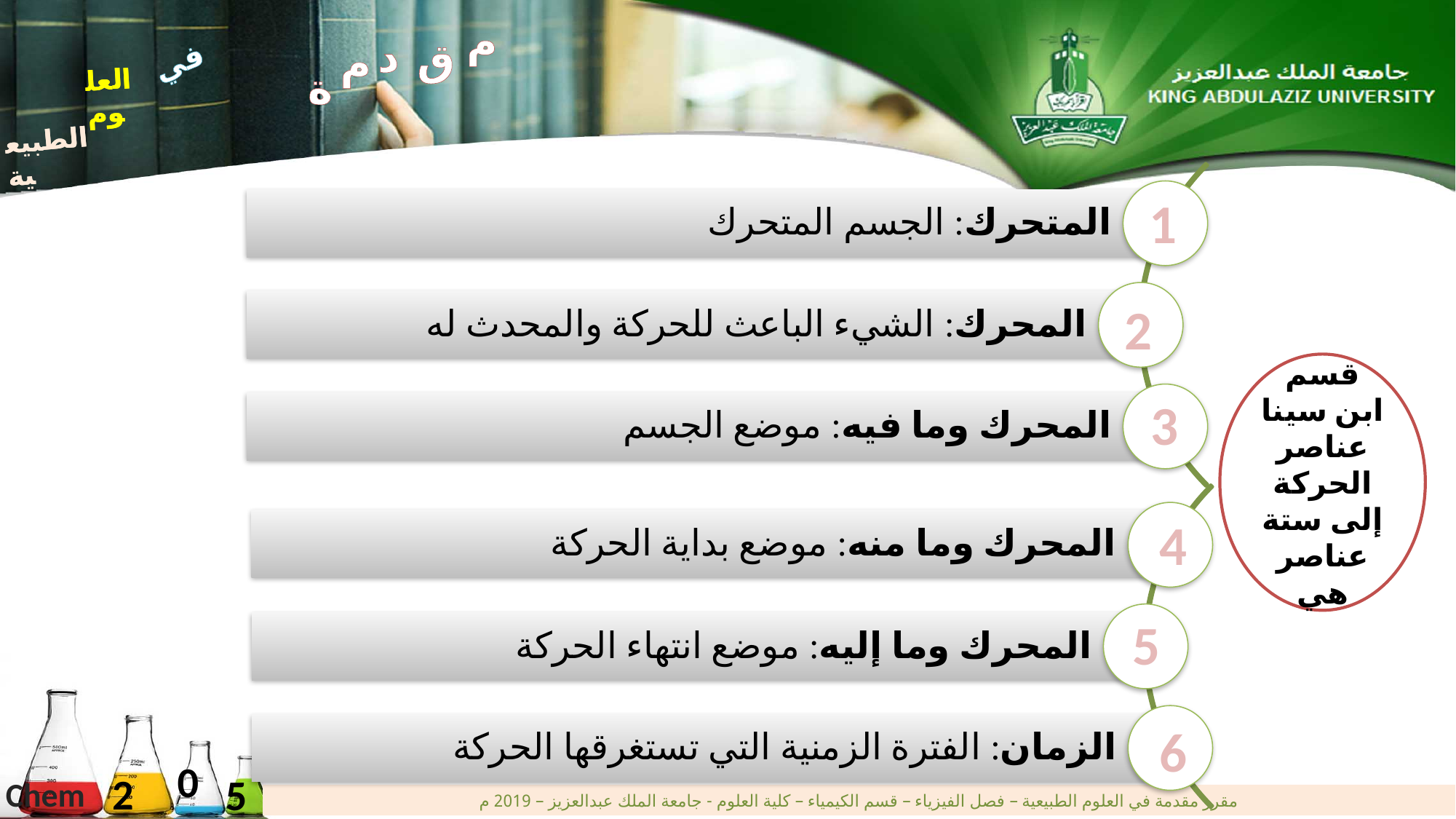

م
د
ق
م
ة
في
العلوم
الطبيعية
في
العلوم
الطبيعية
المتحرك: الجسم المتحرك
المحرك: الشيء الباعث للحركة والمحدث له
المحرك وما فيه: موضع الجسم
1
2
قسم ابن سينا عناصر الحركة إلى ستة عناصر هي
3
المحرك وما منه: موضع بداية الحركة
المحرك وما إليه: موضع انتهاء الحركة
الزمان: الفترة الزمنية التي تستغرقها الحركة
4
5
6
0
2
5
Chem
مقرر مقدمة في العلوم الطبيعية – فصل الفيزياء – قسم الكيمياء – كلية العلوم - جامعة الملك عبدالعزيز – 2019 م